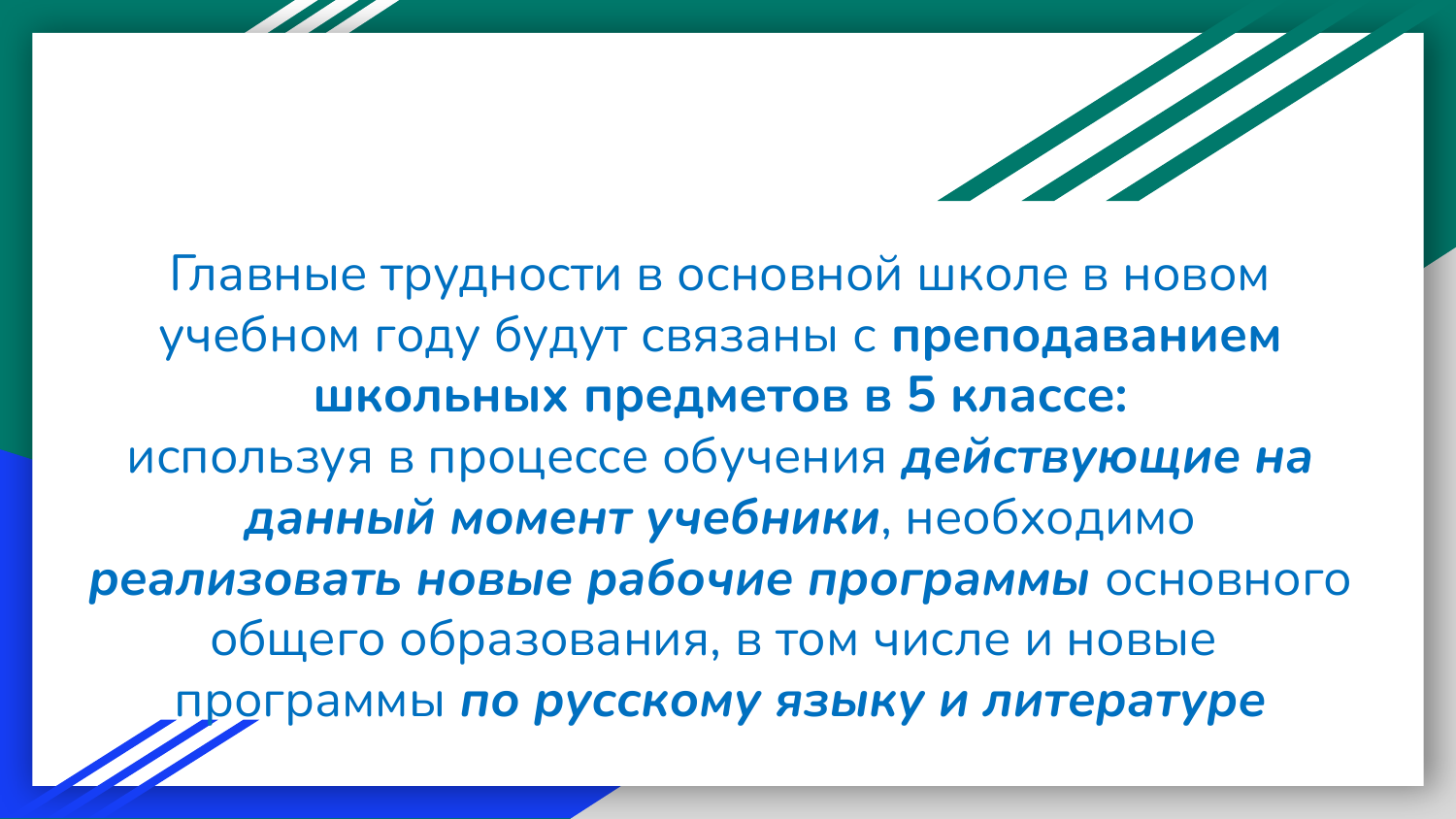

# Главные трудности в основной школе в новом учебном году будут связаны с преподаванием школьных предметов в 5 классе: используя в процессе обучения действующие на данный момент учебники, необходимо реализовать новые рабочие программы основного общего образования, в том числе и новые  программы по русскому языку и литературе